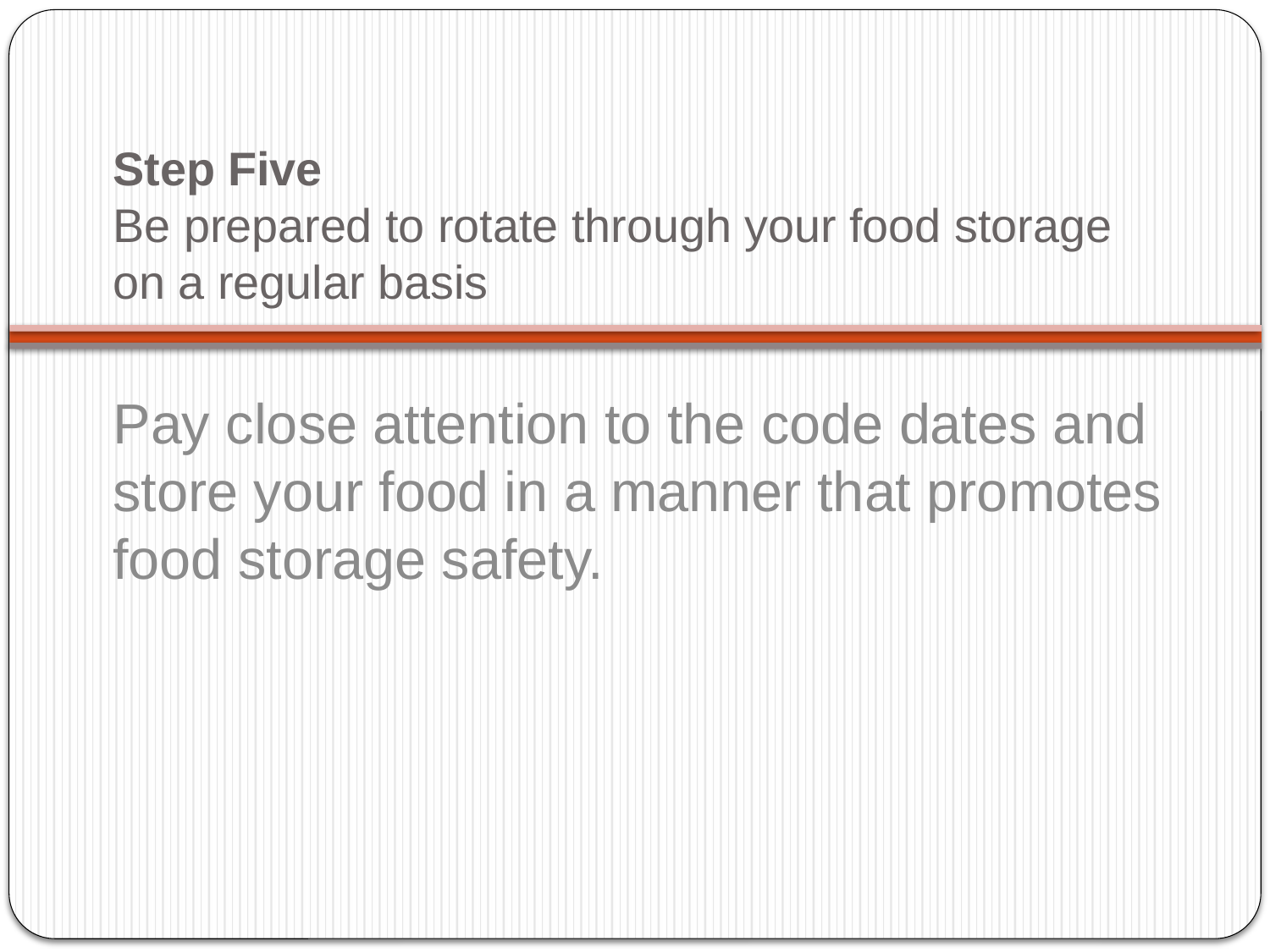

# Step Five Be prepared to rotate through your food storage on a regular basis
Pay close attention to the code dates and store your food in a manner that promotes food storage safety.